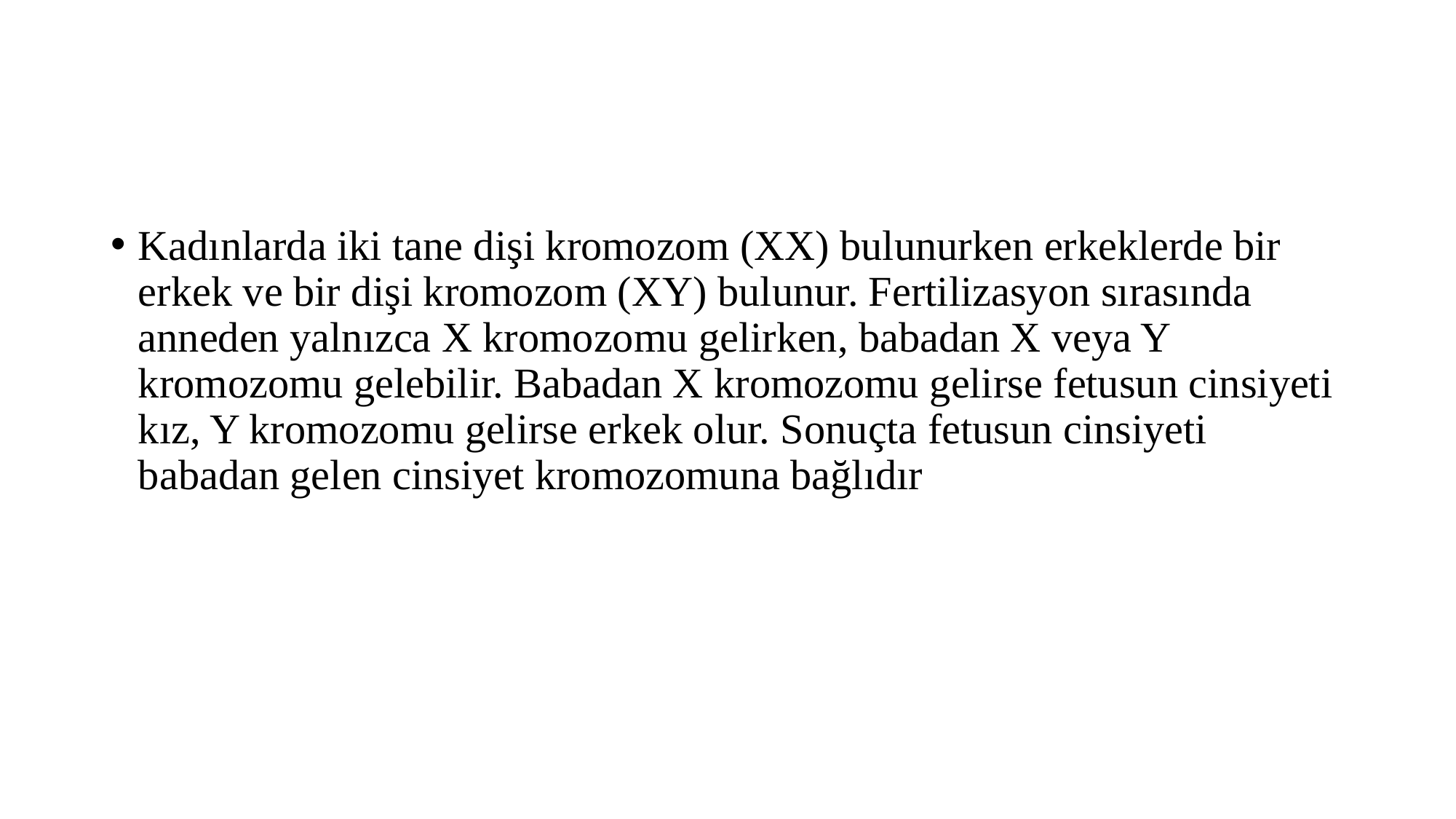

#
Kadınlarda iki tane dişi kromozom (XX) bulunurken erkeklerde bir erkek ve bir dişi kromozom (XY) bulunur. Fertilizasyon sırasında anneden yalnızca X kromozomu gelirken, babadan X veya Y kromozomu gelebilir. Babadan X kromozomu gelirse fetusun cinsiyeti kız, Y kromozomu gelirse erkek olur. Sonuçta fetusun cinsiyeti babadan gelen cinsiyet kromozomuna bağlıdır